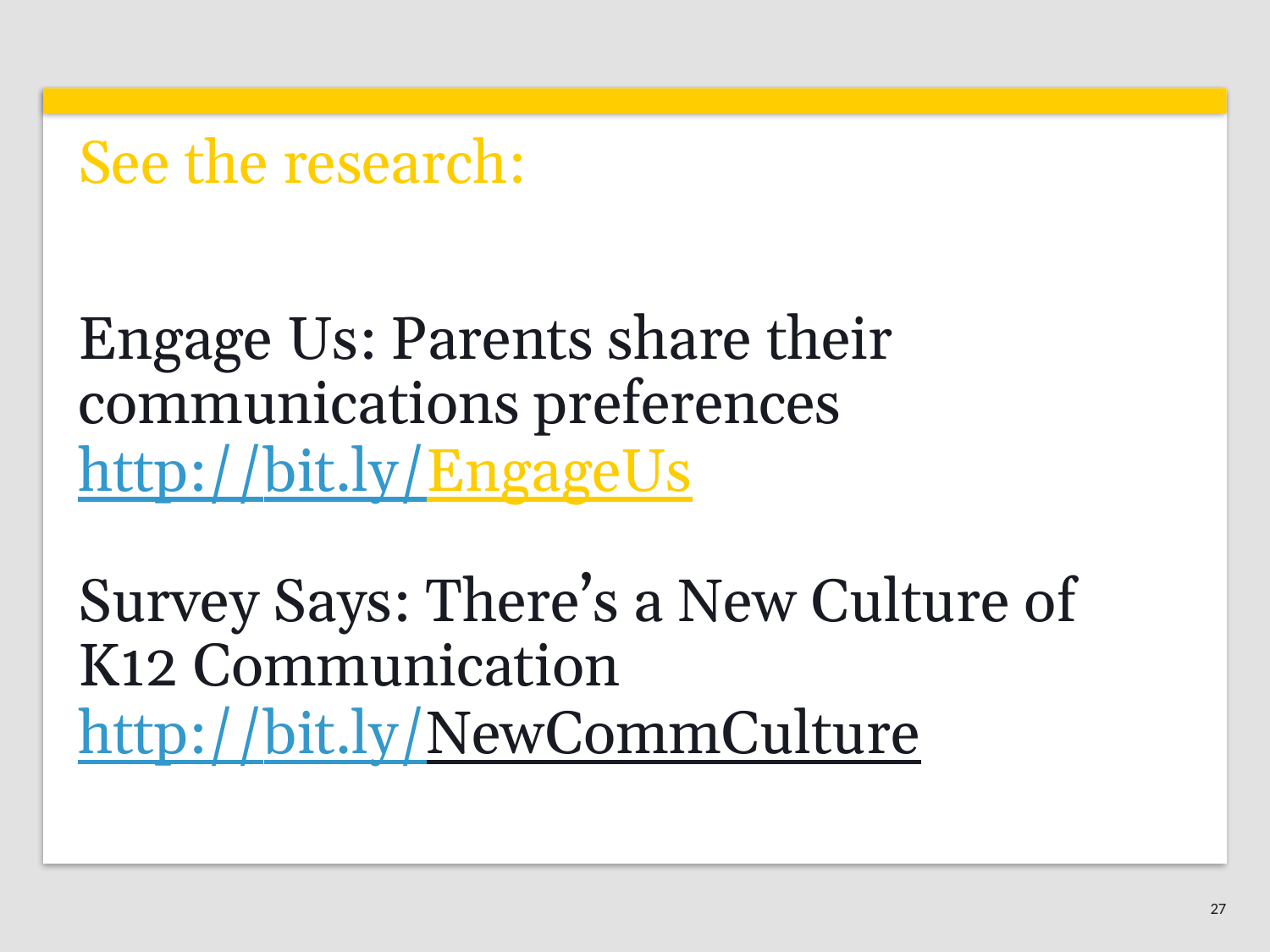

See the research:
# Engage Us: Parents share their communications preferences http://bit.ly/EngageUs Survey Says: There’s a New Culture of K12 Communication http://bit.ly/NewCommCulture